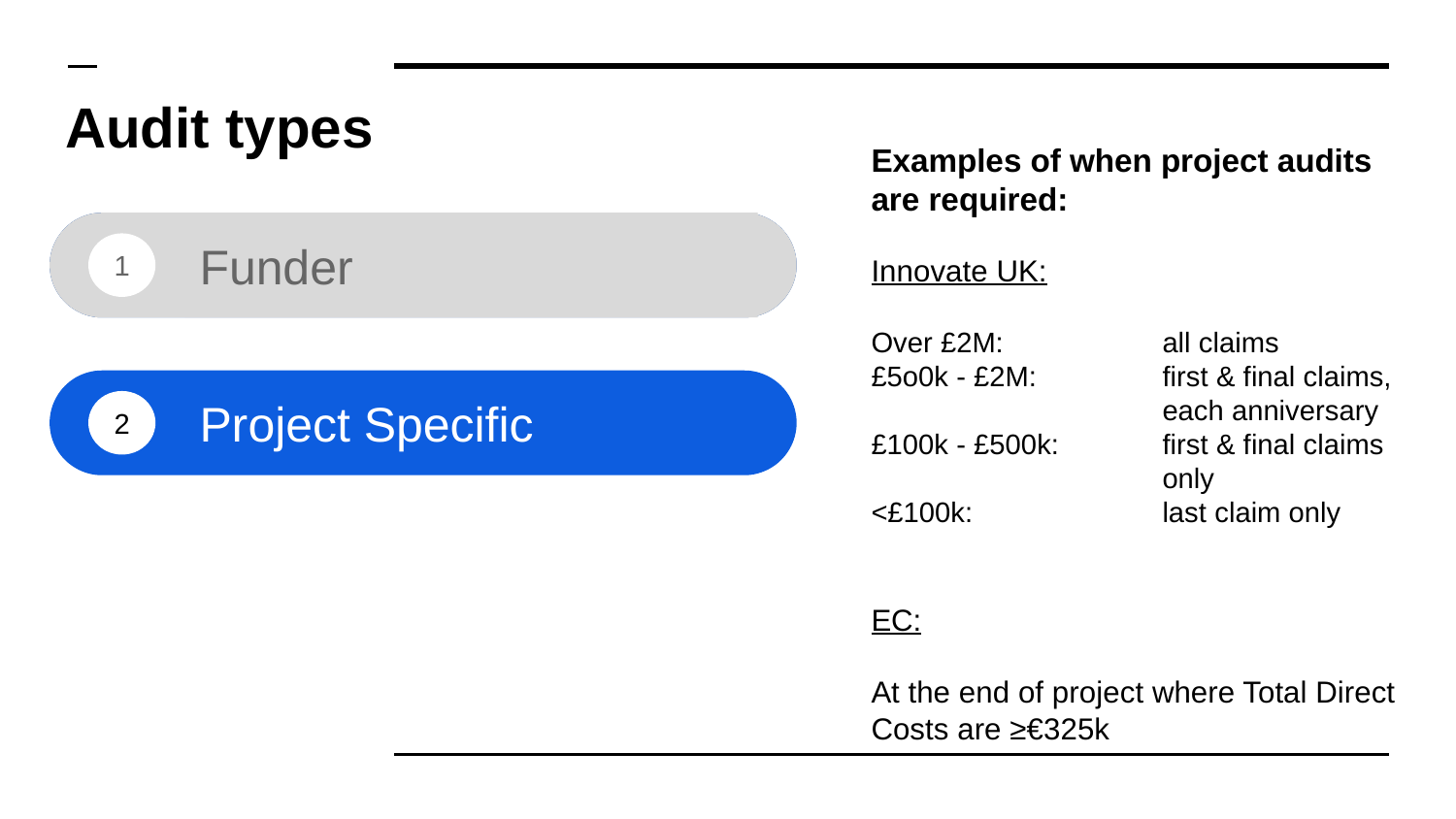

# Audit types
Examples of when project audits are required:

Innovate UK:

Over £2M: 		all claims
£5o0k - £2M:	first & final claims,
	each anniversary
£100k - £500k:	first & final claims 		only
<£100k: 		last claim only

EC:

At the end of project where Total Direct Costs are ≥€325k

Funder
Funder
1
1

Project Specific
2